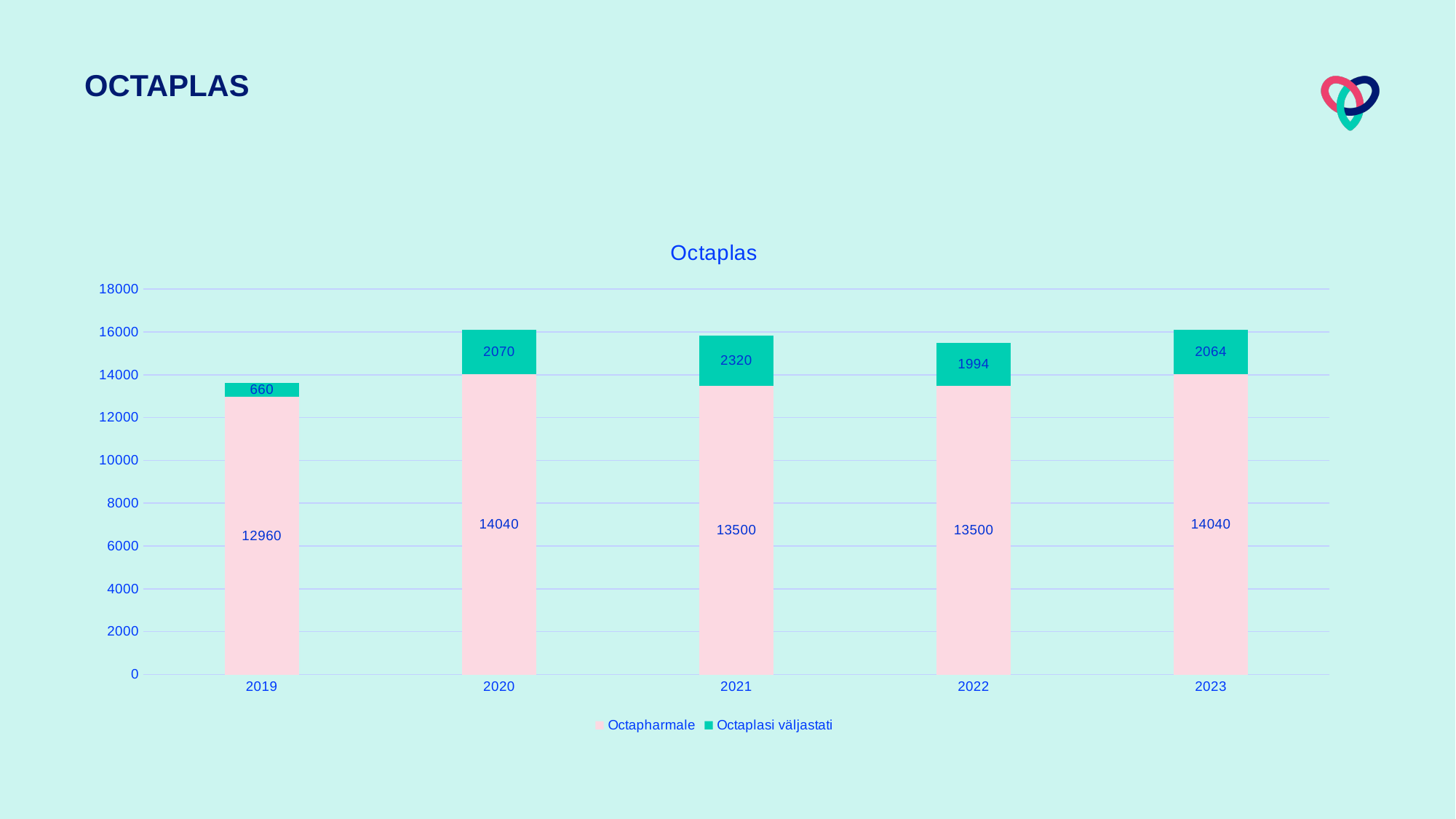

# OCTAPLAS

### Chart: Octaplas

| Category | Octapharmale | Octaplasi väljastati |
|---|---|---|
| 2019 | 12960.0 | 660.0 |
| 2020 | 14040.0 | 2070.0 |
| 2021 | 13500.0 | 2320.0 |
| 2022 | 13500.0 | 1994.0 |
| 2023 | 14040.0 | 2064.0 |